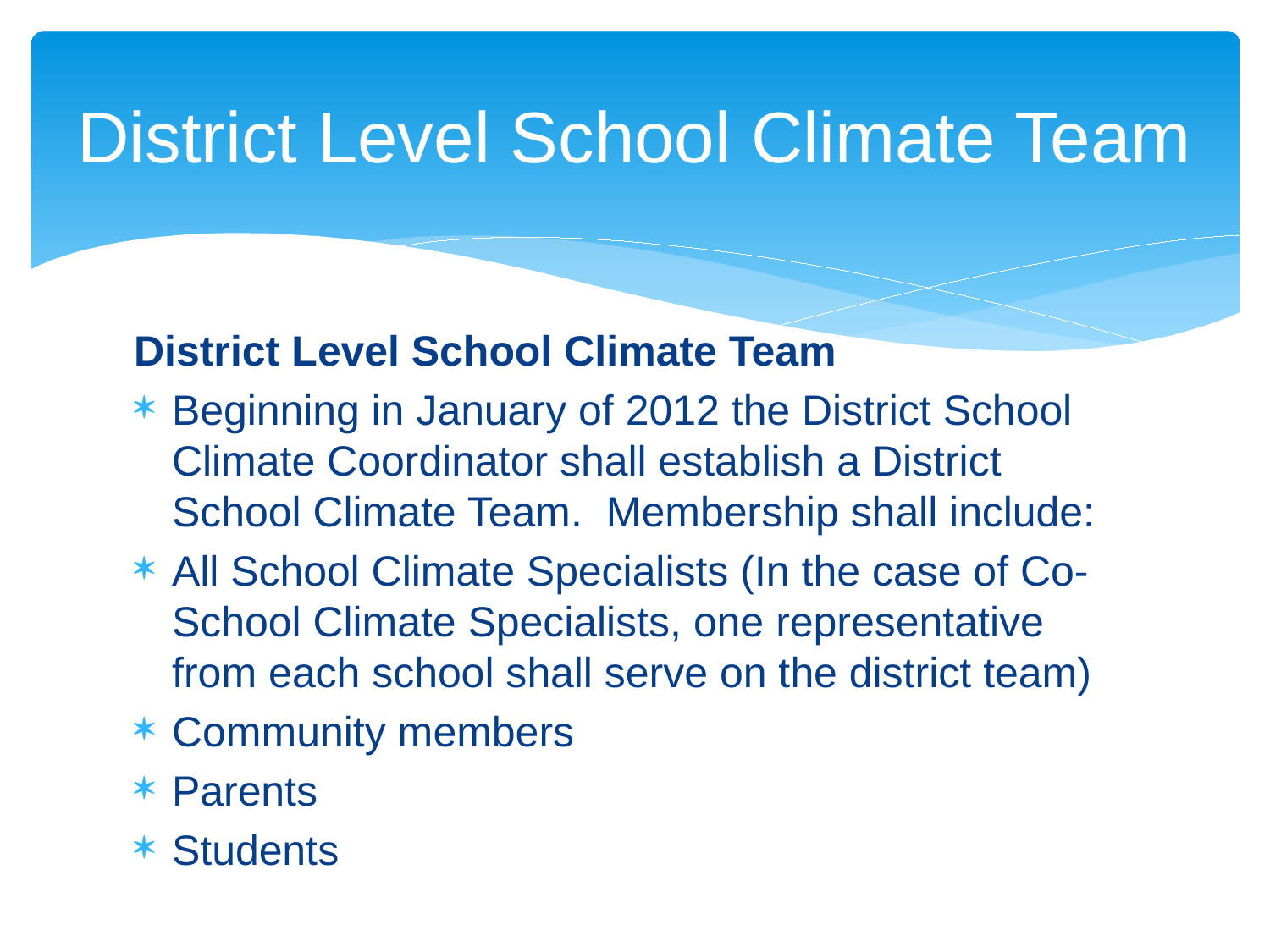

# District Level School Climate Team
District Level School Climate Team
Beginning in January of 2012 the District School Climate Coordinator shall establish a District School Climate Team.  Membership shall include:
All School Climate Specialists (In the case of Co-School Climate Specialists, one representative from each school shall serve on the district team)
Community members
Parents
Students